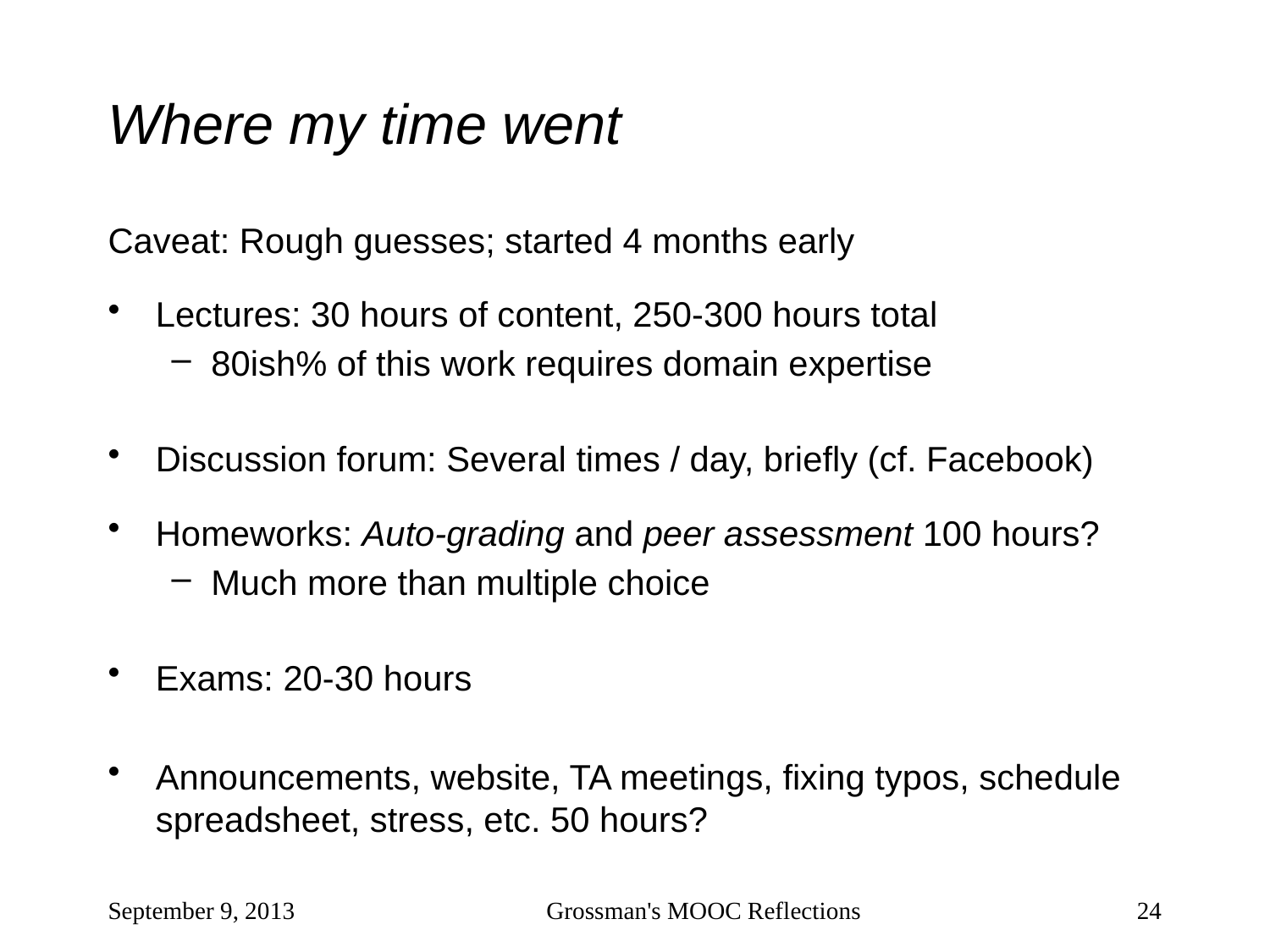

# Where my time went
Caveat: Rough guesses; started 4 months early

Lectures: 30 hours of content, 250-300 hours total
80ish% of this work requires domain expertise

Discussion forum: Several times / day, briefly (cf. Facebook)

Homeworks: Auto-grading and peer assessment 100 hours?
Much more than multiple choice

Exams: 20-30 hours

Announcements, website, TA meetings, fixing typos, schedule spreadsheet, stress, etc. 50 hours?
September 9, 2013
Grossman's MOOC Reflections
24